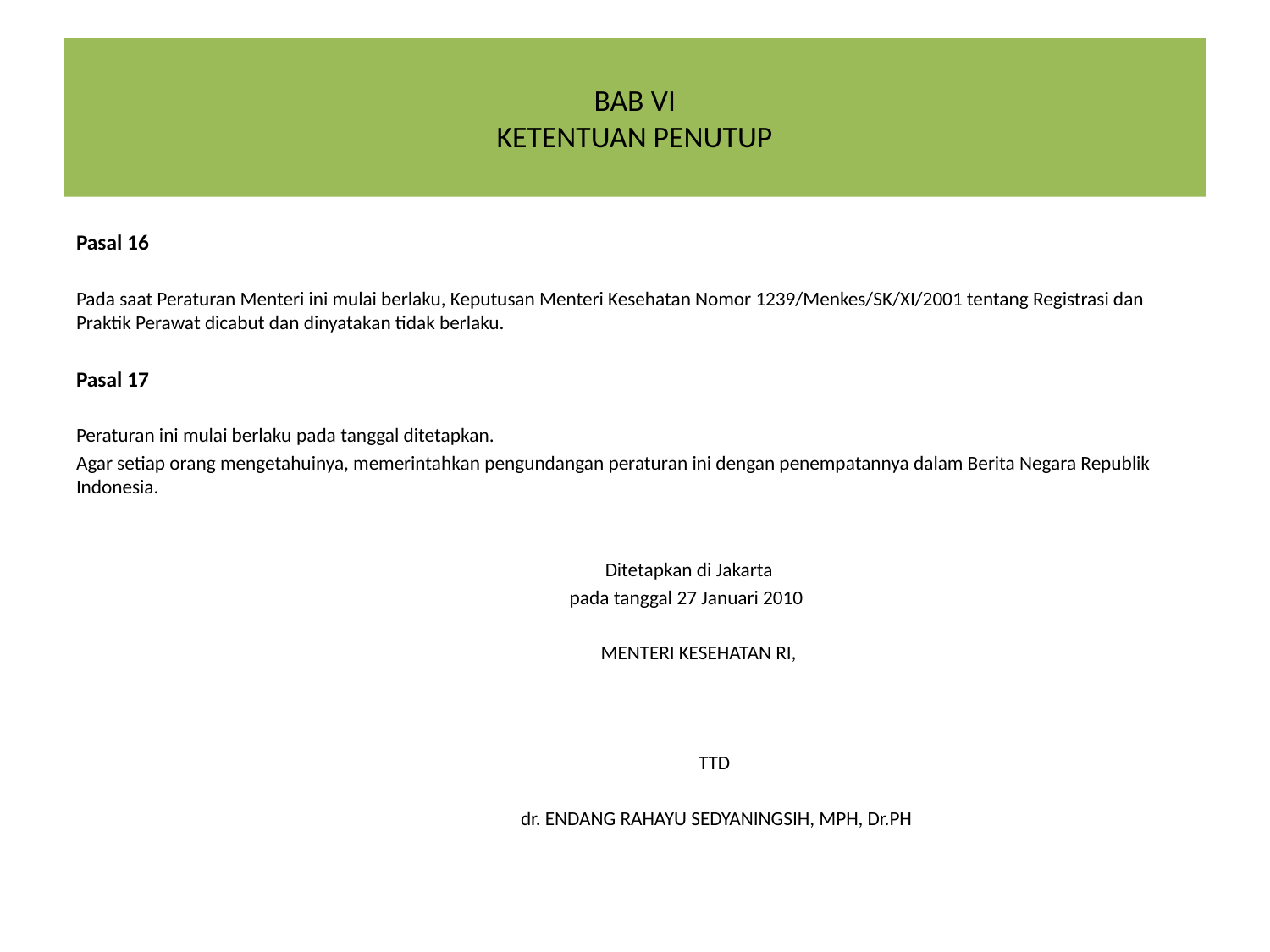

# BAB VI KETENTUAN PENUTUP
Pasal 16

Pada saat Peraturan Menteri ini mulai berlaku, Keputusan Menteri Kesehatan Nomor 1239/Menkes/SK/XI/2001 tentang Registrasi dan Praktik Perawat dicabut dan dinyatakan tidak berlaku.

Pasal 17

Peraturan ini mulai berlaku pada tanggal ditetapkan.
Agar setiap orang mengetahuinya, memerintahkan pengundangan peraturan ini dengan penempatannya dalam Berita Negara Republik Indonesia.

                                                                                                                       Ditetapkan di Jakarta
                                                                                                               pada tanggal 27 Januari 2010

                                                                                                                      MENTERI KESEHATAN RI,

                                                                                                                                            TTD

                                                                                                    dr. ENDANG RAHAYU SEDYANINGSIH, MPH, Dr.PH